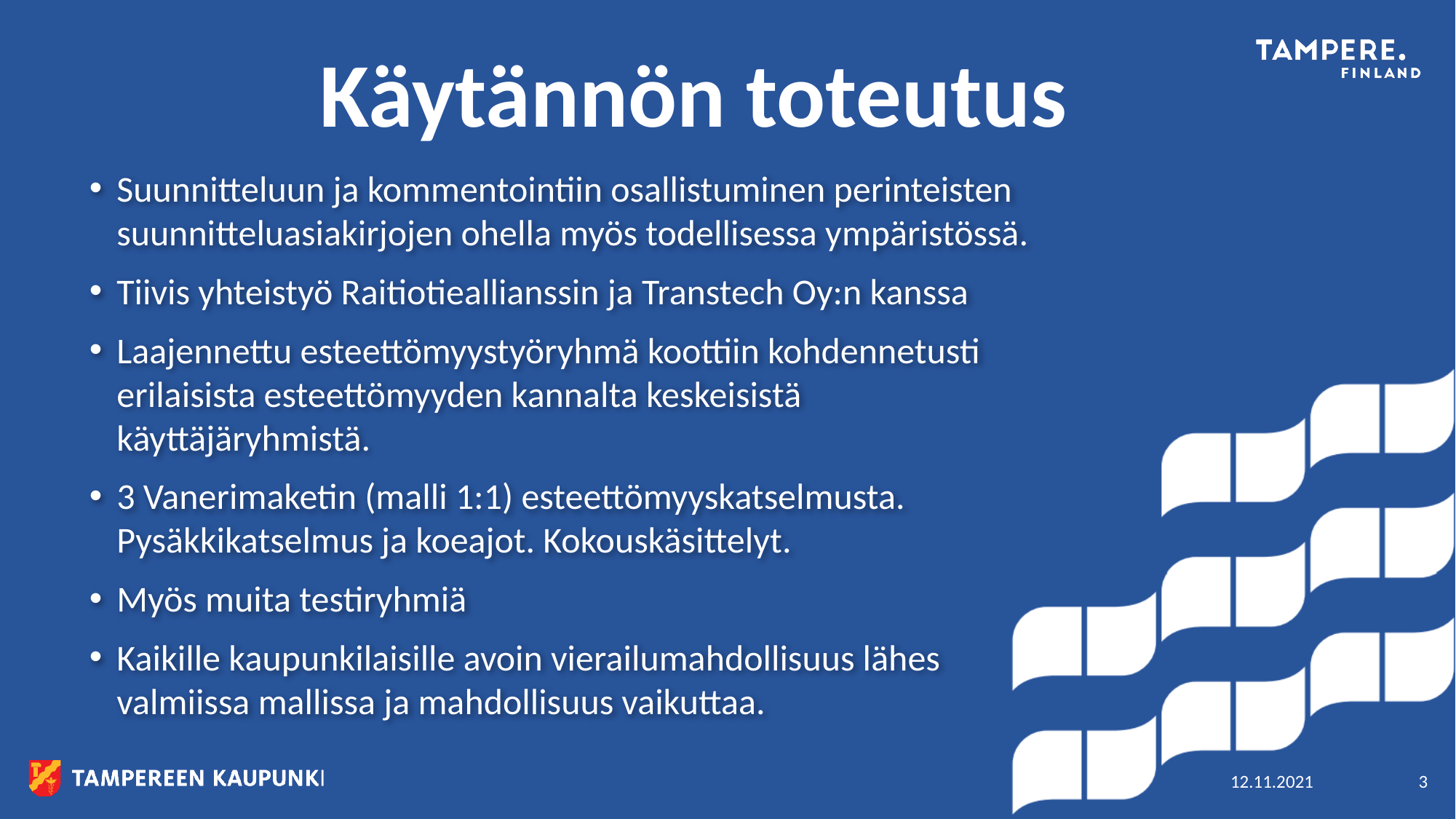

# Käytännön toteutus
Suunnitteluun ja kommentointiin osallistuminen perinteisten suunnitteluasiakirjojen ohella myös todellisessa ympäristössä.
Tiivis yhteistyö Raitiotieallianssin ja Transtech Oy:n kanssa
Laajennettu esteettömyystyöryhmä koottiin kohdennetusti erilaisista esteettömyyden kannalta keskeisistä käyttäjäryhmistä.
3 Vanerimaketin (malli 1:1) esteettömyyskatselmusta. Pysäkkikatselmus ja koeajot. Kokouskäsittelyt.
Myös muita testiryhmiä
Kaikille kaupunkilaisille avoin vierailumahdollisuus lähes valmiissa mallissa ja mahdollisuus vaikuttaa.

12.11.2021
3